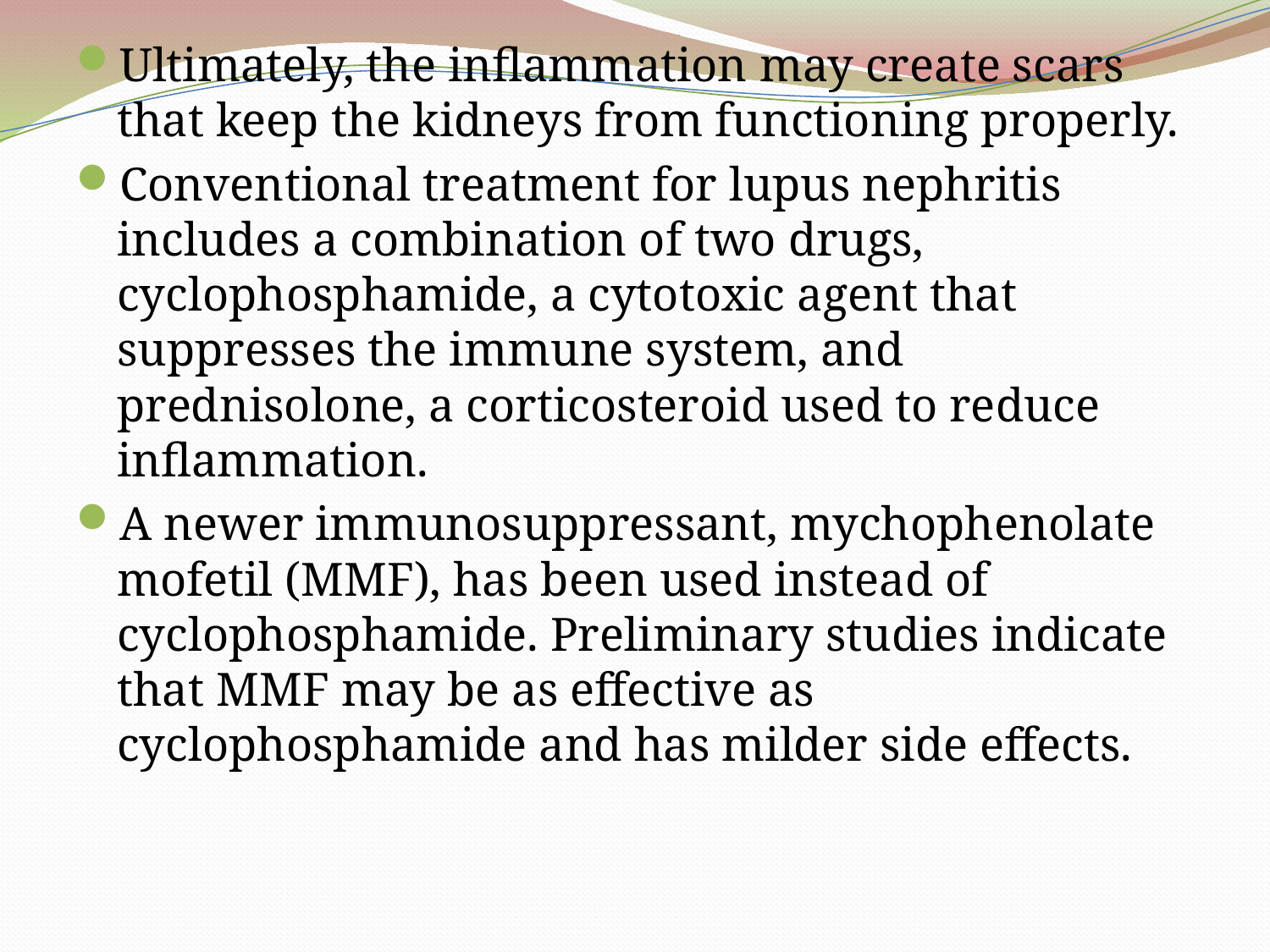

Ultimately, the inflammation may create scars that keep the kidneys from functioning properly.
Conventional treatment for lupus nephritis includes a combination of two drugs, cyclophosphamide, a cytotoxic agent that suppresses the immune system, and prednisolone, a corticosteroid used to reduce inflammation.
A newer immunosuppressant, mychophenolate mofetil (MMF), has been used instead of cyclophosphamide. Preliminary studies indicate that MMF may be as effective as cyclophosphamide and has milder side effects.